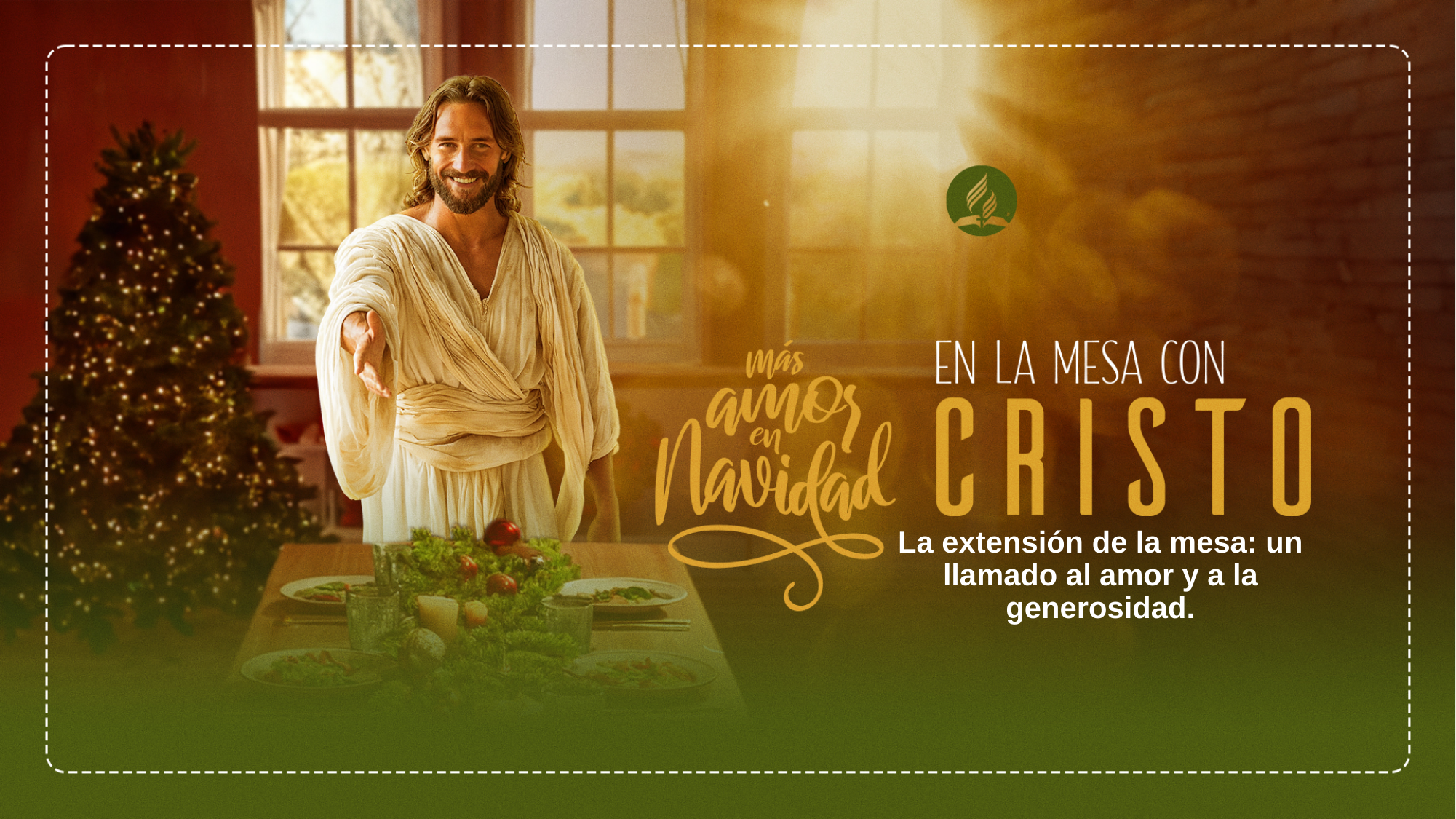

La extensión de la mesa: un llamado al amor y a la generosidad.